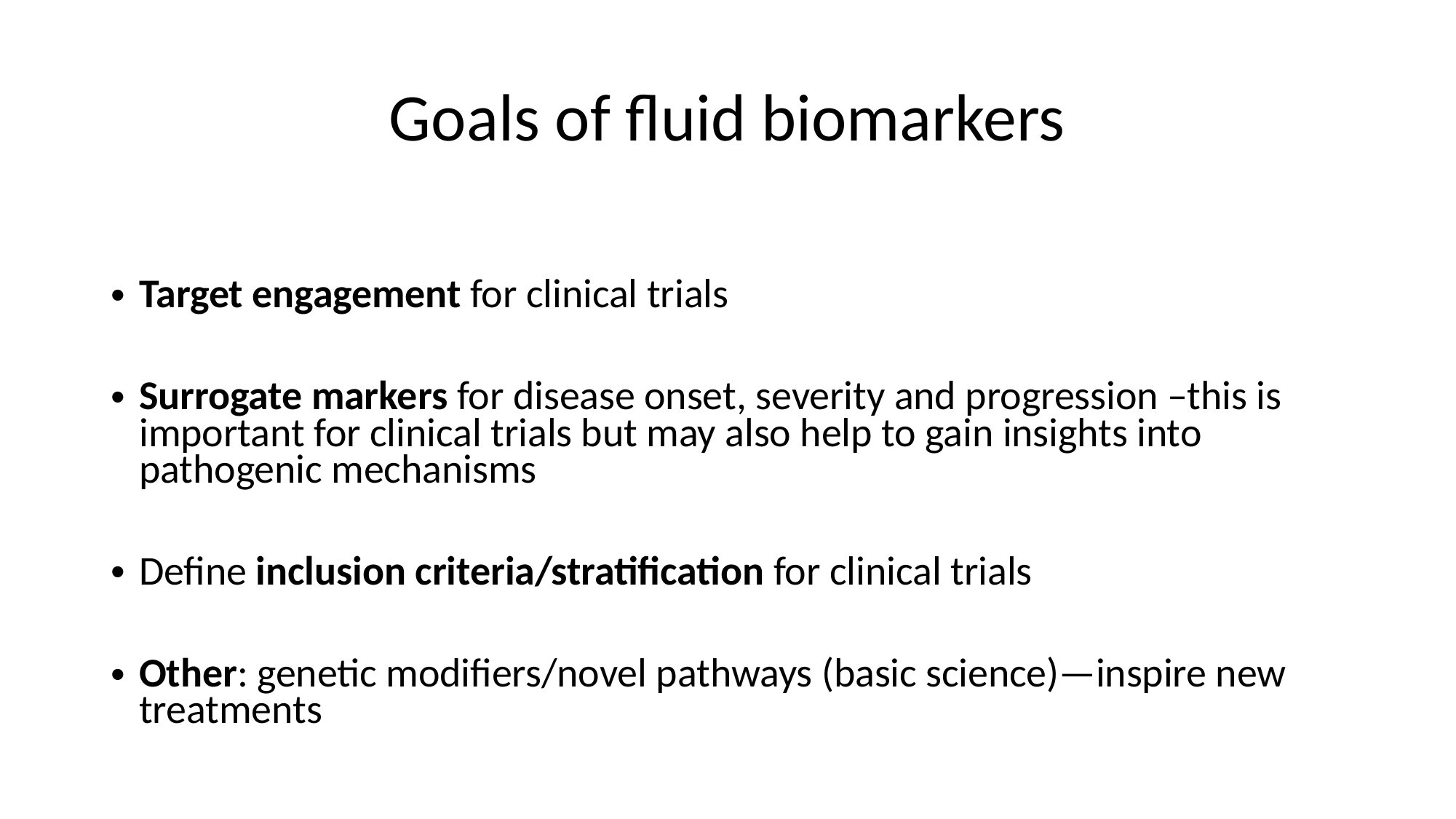

# Goals of fluid biomarkers

Target engagement for clinical trials

Surrogate markers for disease onset, severity and progression –this is important for clinical trials but may also help to gain insights into pathogenic mechanisms

Define inclusion criteria/stratification for clinical trials

Other: genetic modifiers/novel pathways (basic science)—inspire new treatments